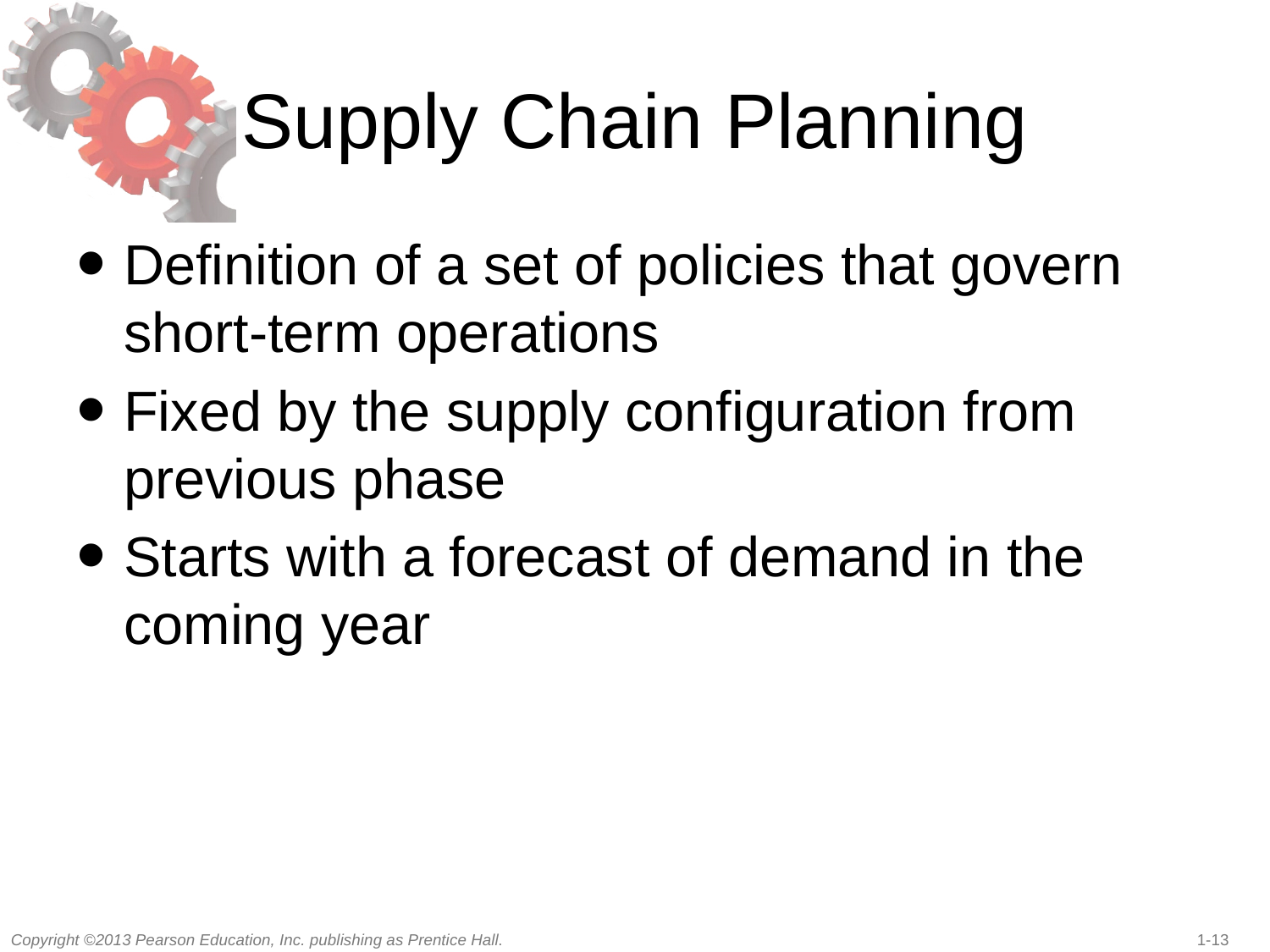

# Supply Chain Planning
Definition of a set of policies that govern short-term operations
Fixed by the supply configuration from previous phase
Starts with a forecast of demand in the coming year